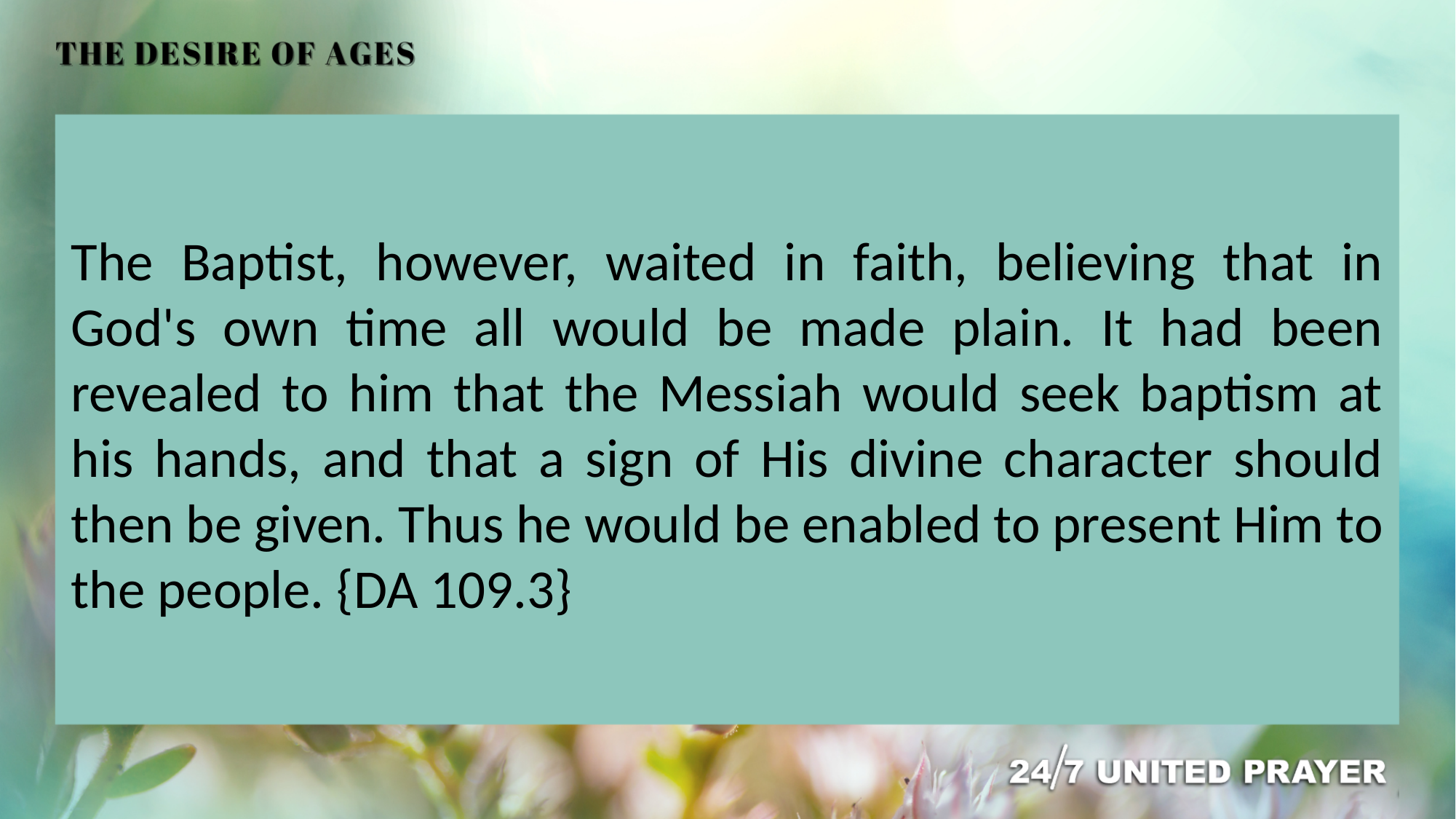

The Baptist, however, waited in faith, believing that in God's own time all would be made plain. It had been revealed to him that the Messiah would seek baptism at his hands, and that a sign of His divine character should then be given. Thus he would be enabled to present Him to the people. {DA 109.3}